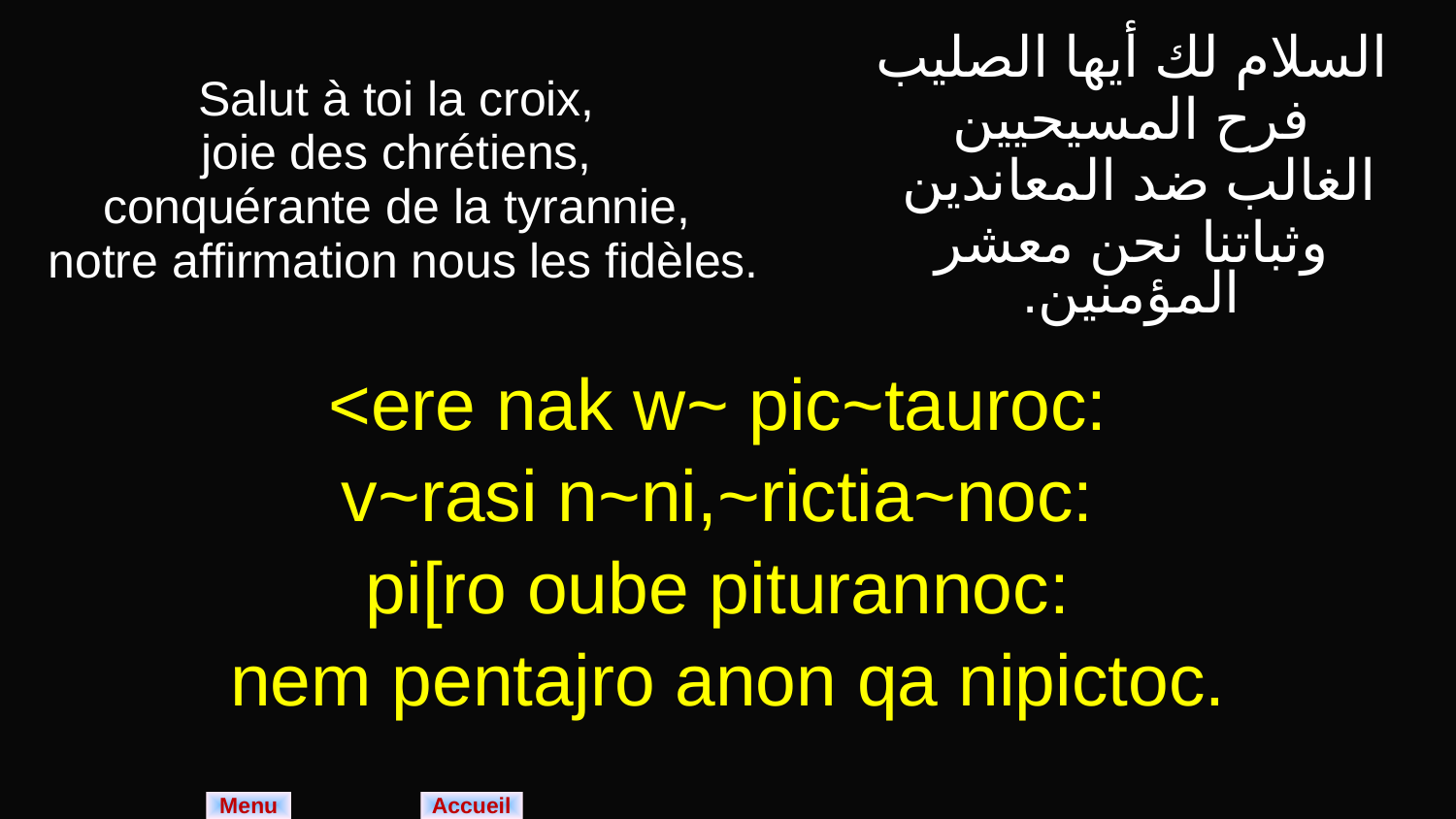

| Salut à toi la croix, joie des chrétiens, conquérante de la tyrannie, notre affirmation nous les fidèles. | السلام لك أيها الصليب فرح المسيحيين الغالب ضد المعاندين وثباتنا نحن معشر المؤمنين. |
| --- | --- |
| <ere nak w~ pic~tauroc: v~rasi n~ni,~rictia~noc: pi[ro oube piturannoc: nem pentajro anon qa nipictoc. |  |
Menu